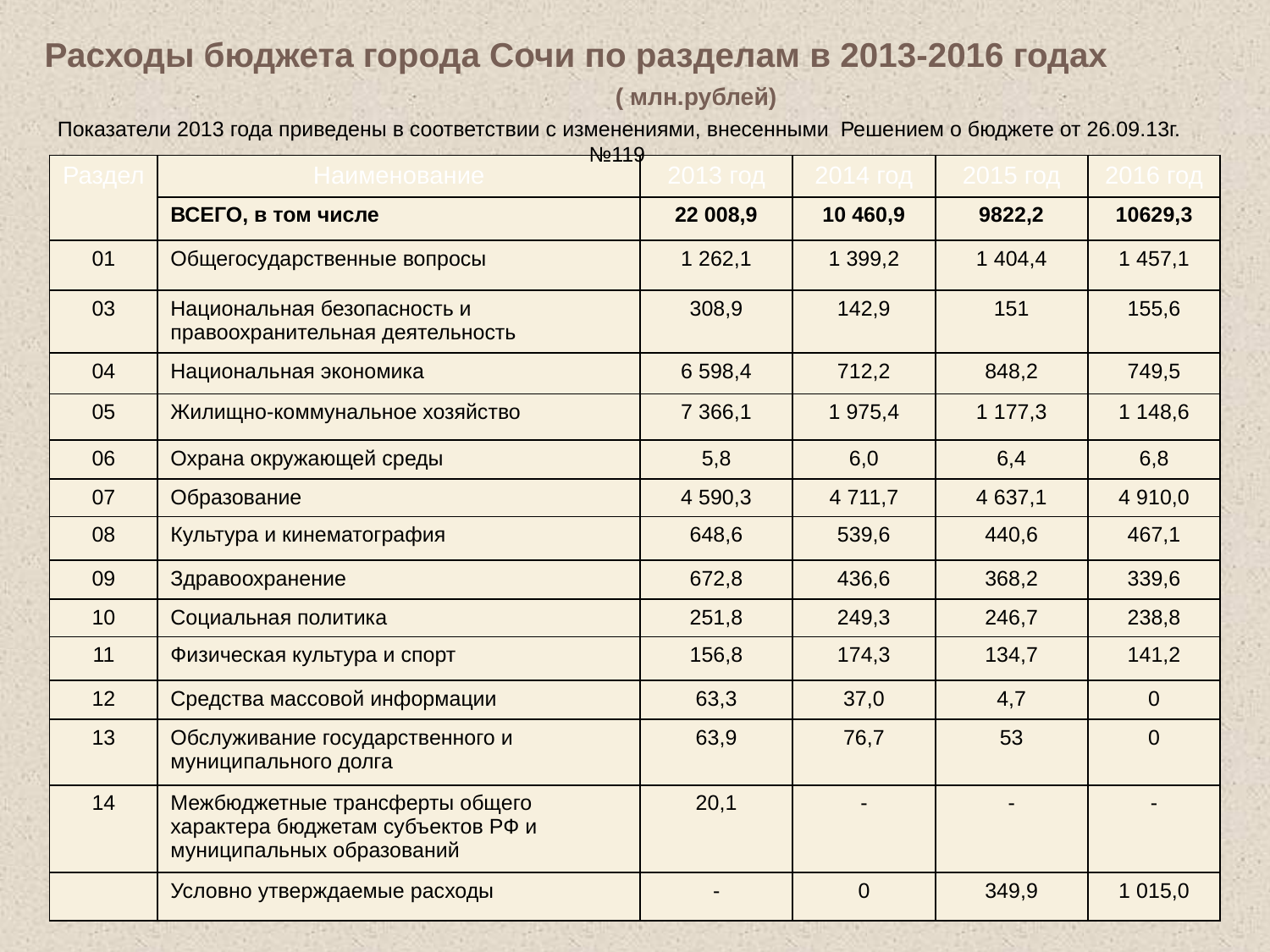

Расходы бюджета города Сочи по разделам в 2013-2016 годах                          ( млн.рублей)
Показатели 2013 года приведены в соответствии с изменениями, внесенными  Решением о бюджете от 26.09.13г. №119
| Раздел | Наименование | 2013 год | 2014 год | 2015 год | 2016 год |
| --- | --- | --- | --- | --- | --- |
|  | ВСЕГО, в том числе | 22 008,9 | 10 460,9 | 9822,2 | 10629,3 |
| 01 | Общегосударственные вопросы | 1 262,1 | 1 399,2 | 1 404,4 | 1 457,1 |
| 03 | Национальная безопасность и правоохранительная деятельность | 308,9 | 142,9 | 151 | 155,6 |
| 04 | Национальная экономика | 6 598,4 | 712,2 | 848,2 | 749,5 |
| 05 | Жилищно-коммунальное хозяйство | 7 366,1 | 1 975,4 | 1 177,3 | 1 148,6 |
| 06 | Охрана окружающей среды | 5,8 | 6,0 | 6,4 | 6,8 |
| 07 | Образование | 4 590,3 | 4 711,7 | 4 637,1 | 4 910,0 |
| 08 | Культура и кинематография | 648,6 | 539,6 | 440,6 | 467,1 |
| 09 | Здравоохранение | 672,8 | 436,6 | 368,2 | 339,6 |
| 10 | Социальная политика | 251,8 | 249,3 | 246,7 | 238,8 |
| 11 | Физическая культура и спорт | 156,8 | 174,3 | 134,7 | 141,2 |
| 12 | Средства массовой информации | 63,3 | 37,0 | 4,7 | 0 |
| 13 | Обслуживание государственного и муниципального долга | 63,9 | 76,7 | 53 | 0 |
| 14 | Межбюджетные трансферты общего характера бюджетам субъектов РФ и муниципальных образований | 20,1 | - | - | - |
|  | Условно утверждаемые расходы | - | 0 | 349,9 | 1 015,0 |